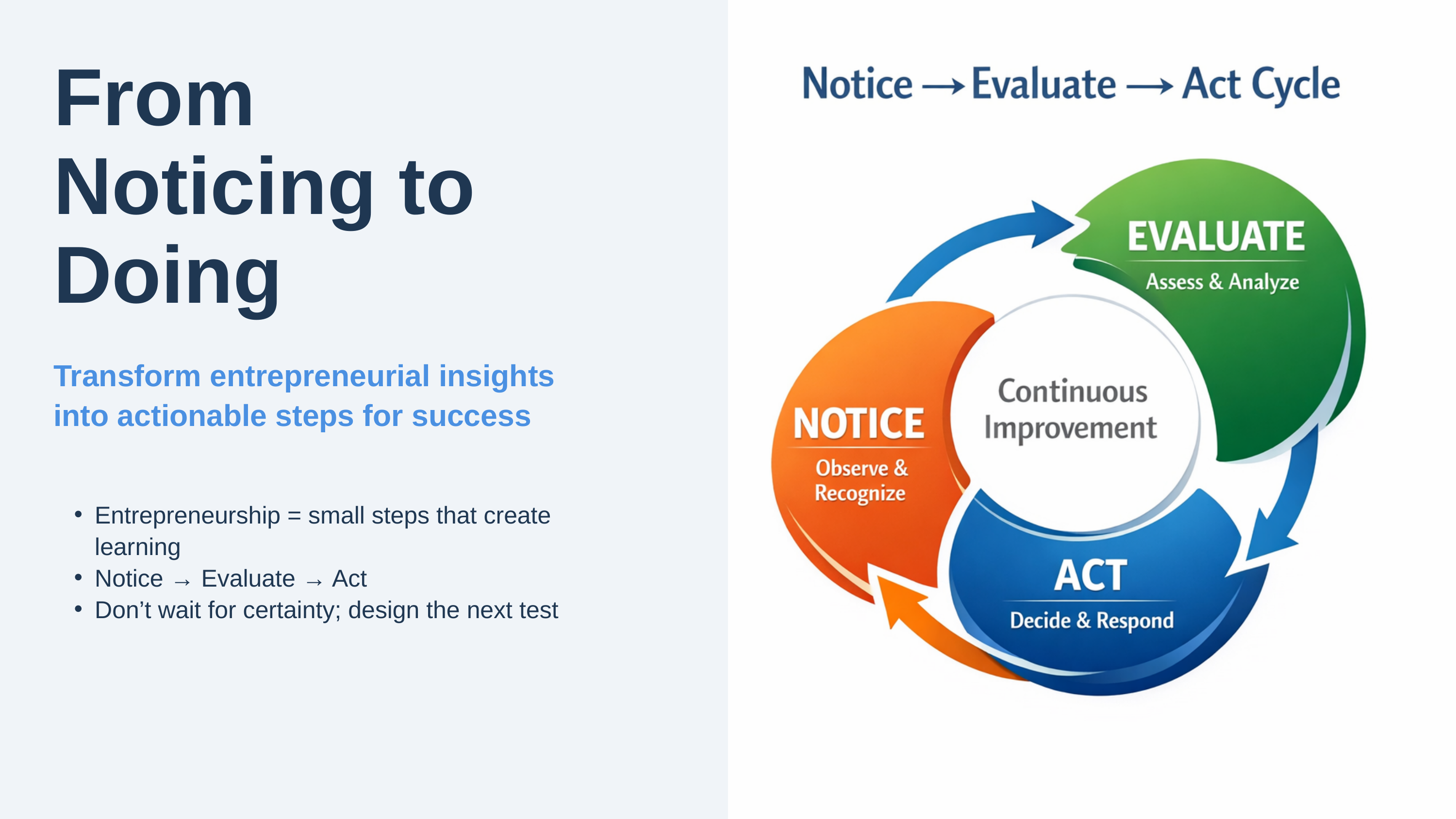

From Noticing to Doing
Transform entrepreneurial insights into actionable steps for success
Entrepreneurship = small steps that create learning
Notice → Evaluate → Act
Don’t wait for certainty; design the next test